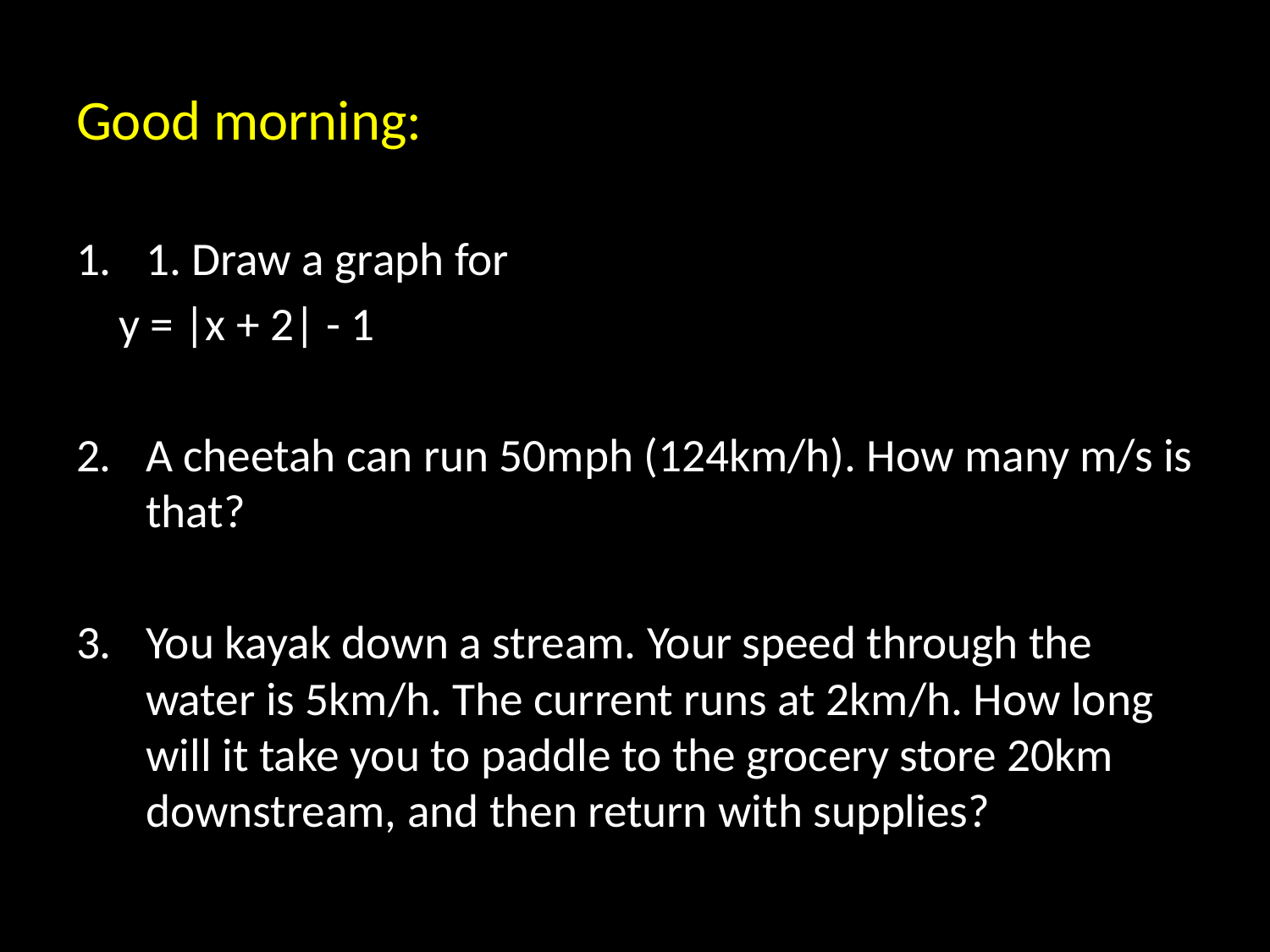

# Good morning:
1. Draw a graph for
    y = |x + 2| - 1

A cheetah can run 50mph (124km/h). How many m/s is that?

You kayak down a stream. Your speed through the water is 5km/h. The current runs at 2km/h. How long will it take you to paddle to the grocery store 20km downstream, and then return with supplies?